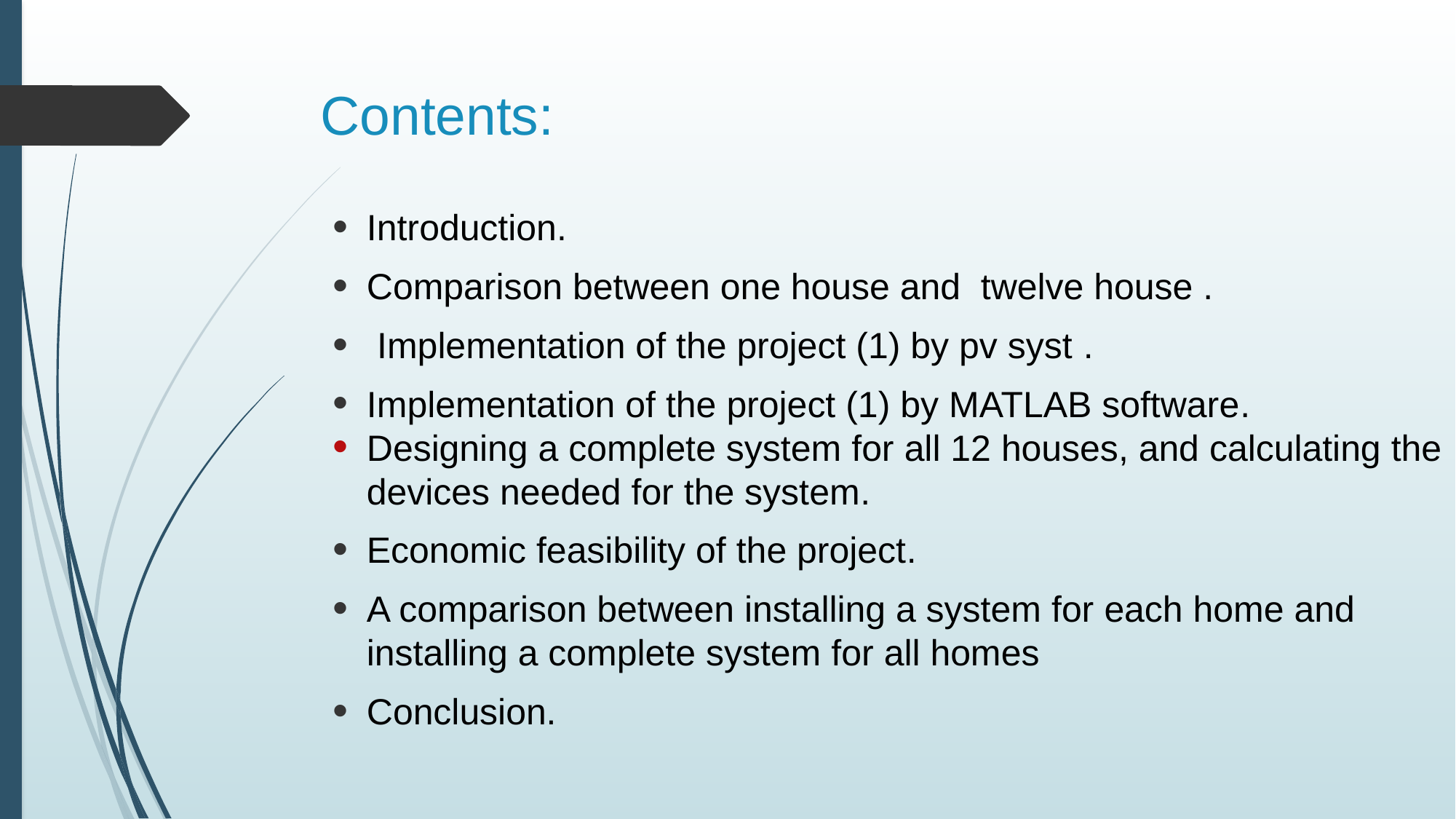

# Contents:
Introduction.
Comparison between one house and  twelve house .
 Implementation of the project (1) by pv syst .
Implementation of the project (1) by MATLAB software.
Designing a complete system for all 12 houses, and calculating the devices needed for the system.
Economic feasibility of the project.
A comparison between installing a system for each home and installing a complete system for all homes
Conclusion.